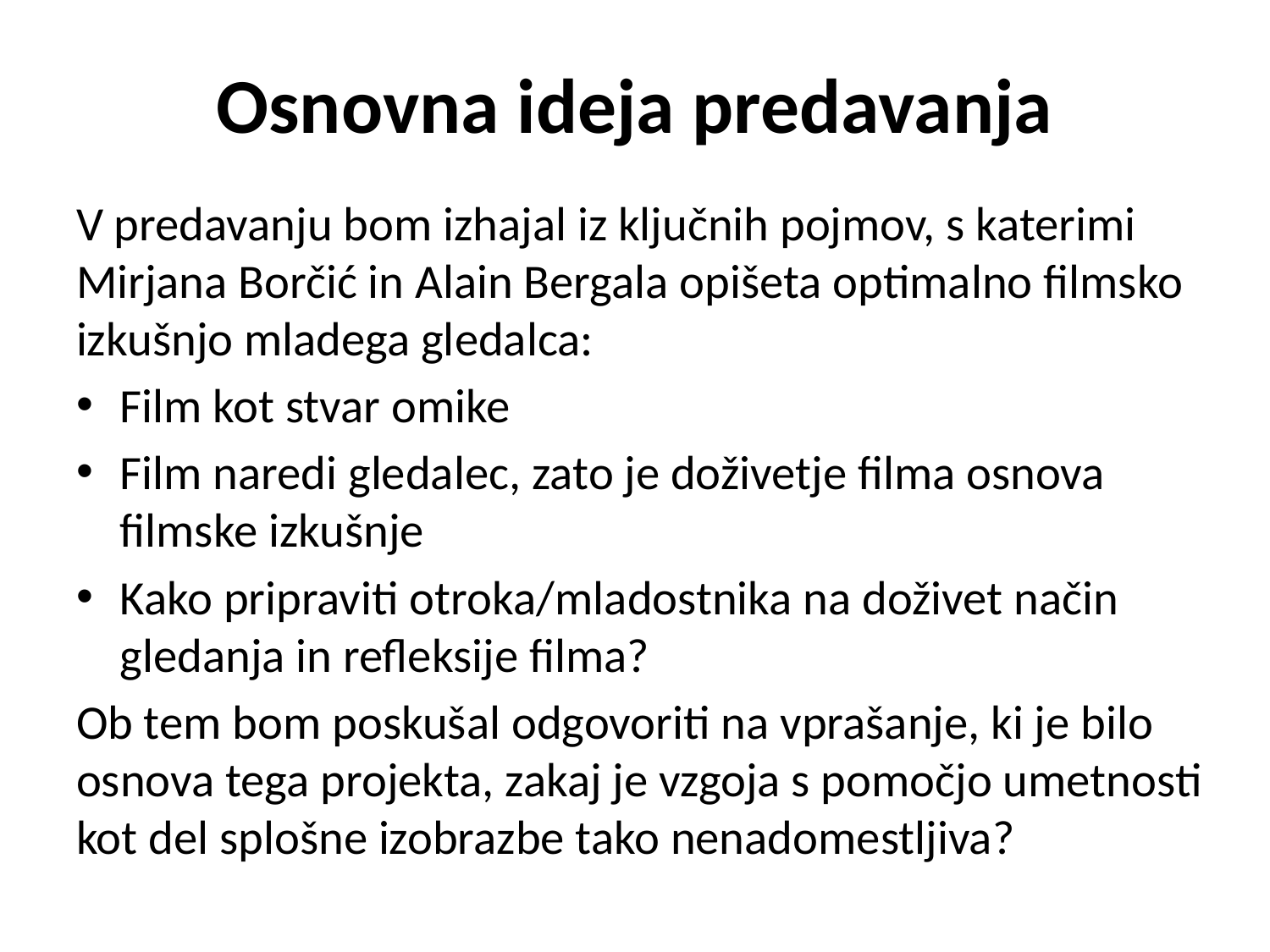

# Osnovna ideja predavanja
V predavanju bom izhajal iz ključnih pojmov, s katerimi Mirjana Borčić in Alain Bergala opišeta optimalno filmsko izkušnjo mladega gledalca:
Film kot stvar omike
Film naredi gledalec, zato je doživetje filma osnova filmske izkušnje
Kako pripraviti otroka/mladostnika na doživet način gledanja in refleksije filma?
Ob tem bom poskušal odgovoriti na vprašanje, ki je bilo osnova tega projekta, zakaj je vzgoja s pomočjo umetnosti kot del splošne izobrazbe tako nenadomestljiva?